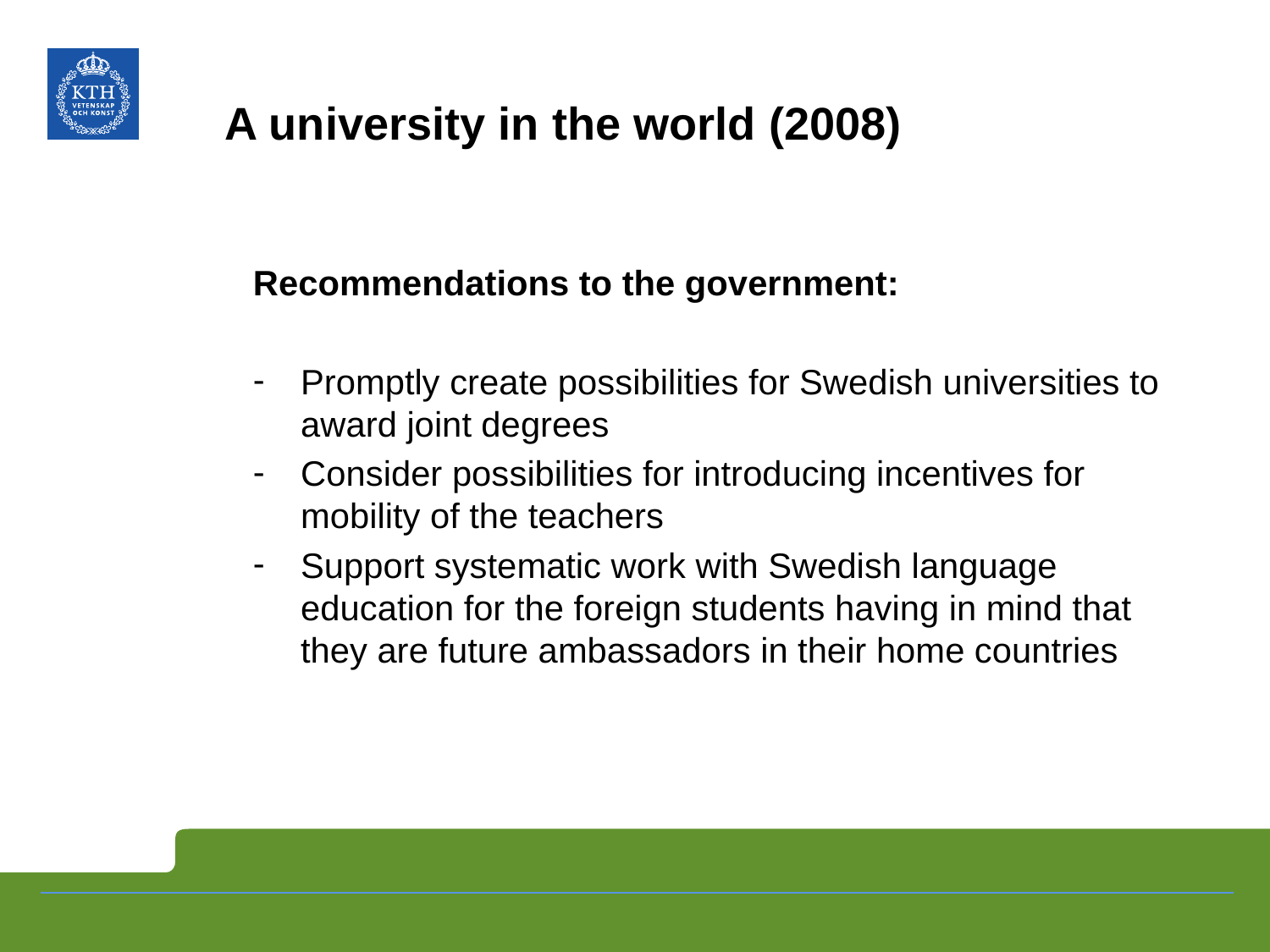

# A university in the world (2008)
Recommendations to the government:

Promptly create possibilities for Swedish universities to award joint degrees
Consider possibilities for introducing incentives for mobility of the teachers
Support systematic work with Swedish language education for the foreign students having in mind that they are future ambassadors in their home countries